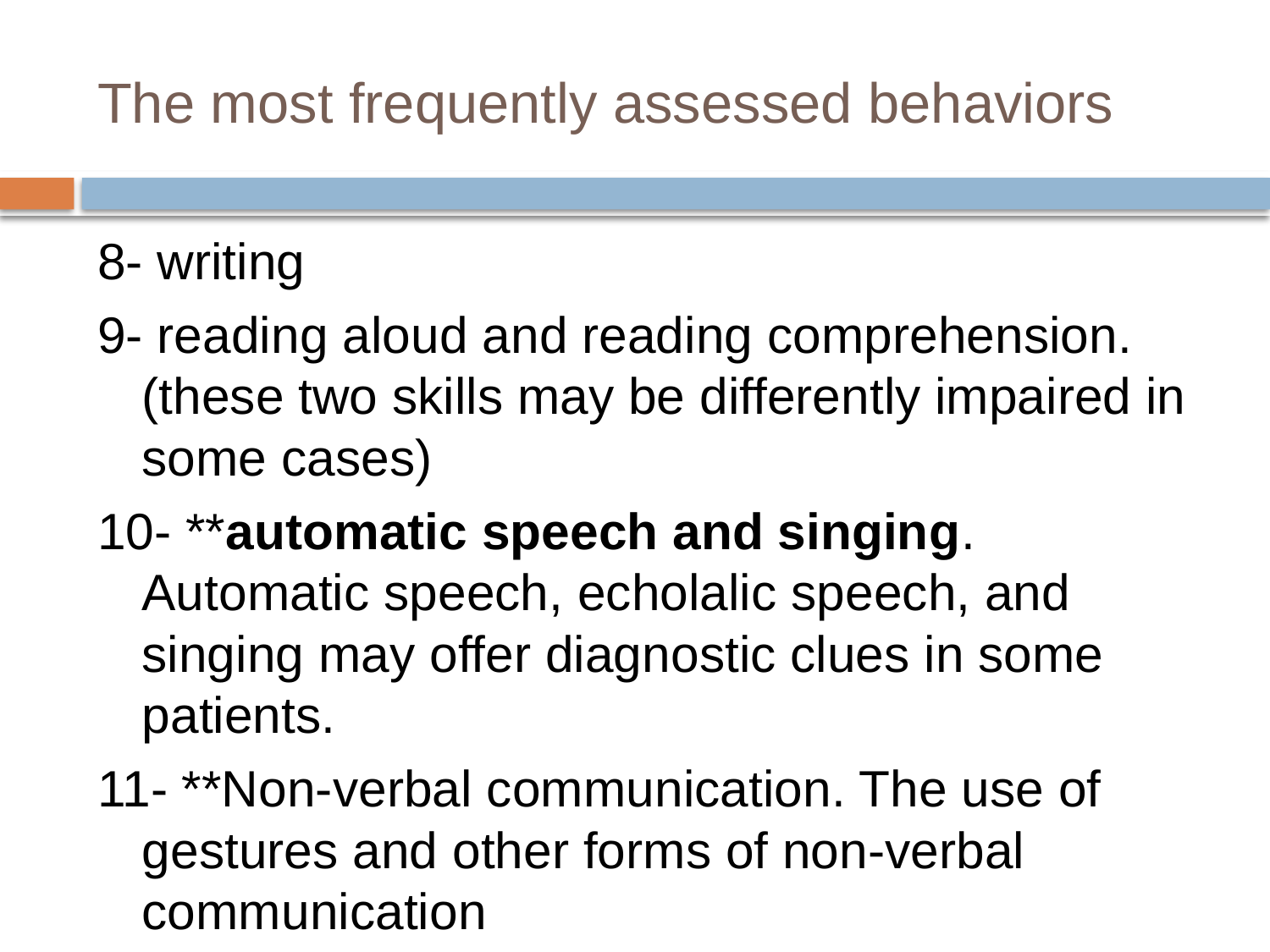

# The most frequently assessed behaviors
8- writing
9- reading aloud and reading comprehension. (these two skills may be differently impaired in some cases)
10- **automatic speech and singing. Automatic speech, echolalic speech, and singing may offer diagnostic clues in some patients.
11- **Non-verbal communication. The use of gestures and other forms of non-verbal communication